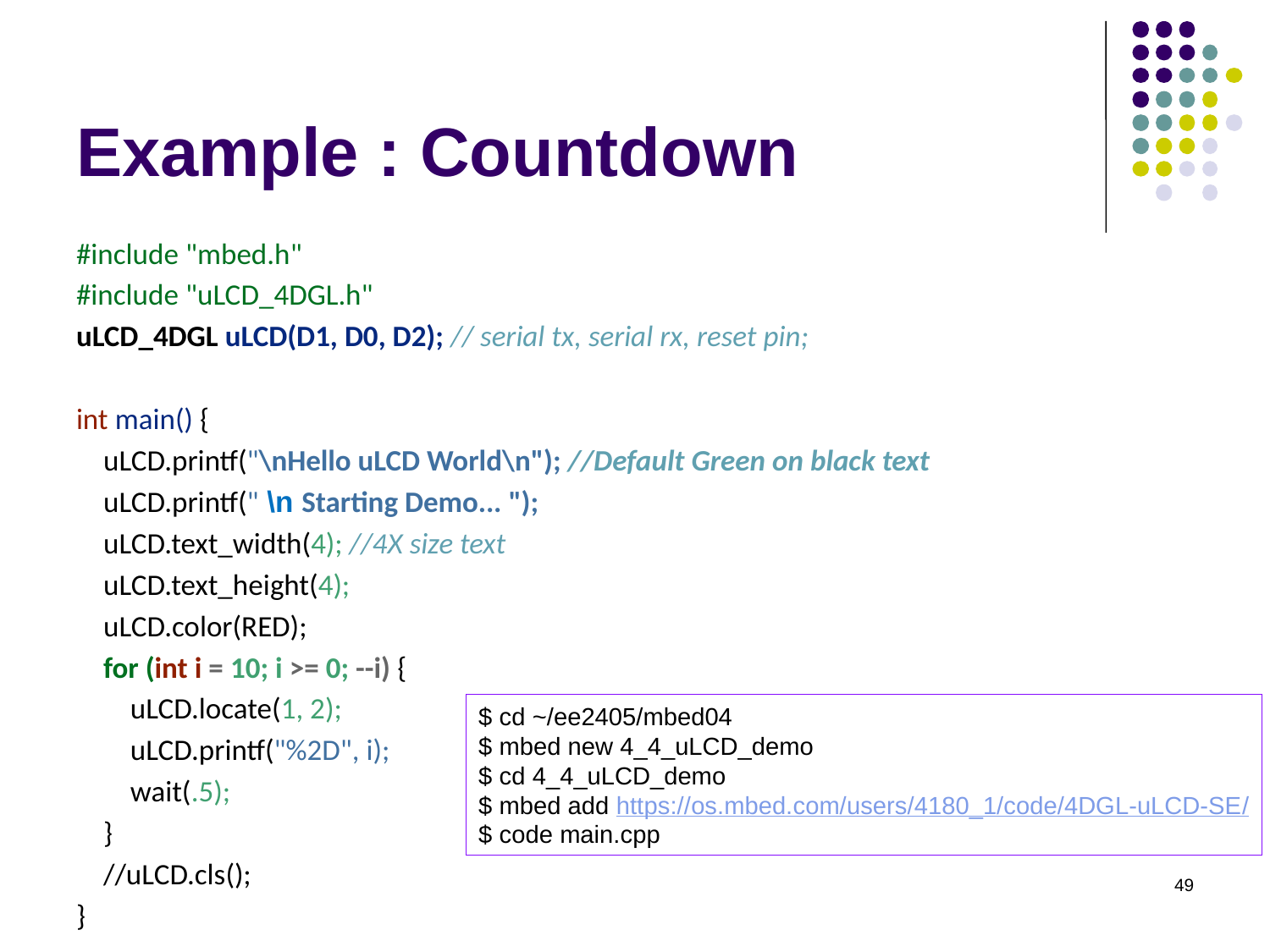

# Example : Countdown
#include "mbed.h"
#include "uLCD_4DGL.h"
uLCD_4DGL uLCD(D1, D0, D2); // serial tx, serial rx, reset pin;

int main() {
    uLCD.printf("\nHello uLCD World\n"); //Default Green on black text
    uLCD.printf(" \n Starting Demo... ");
    uLCD.text_width(4); //4X size text
    uLCD.text_height(4);
    uLCD.color(RED);
    for (int i = 10; i >= 0; --i) {
        uLCD.locate(1, 2);
        uLCD.printf("%2D", i);
        wait(.5);
    }
    //uLCD.cls();
}
$ cd ~/ee2405/mbed04
$ mbed new 4_4_uLCD_demo
$ cd 4_4_uLCD_demo
$ mbed add https://os.mbed.com/users/4180_1/code/4DGL-uLCD-SE/
$ code main.cpp
49